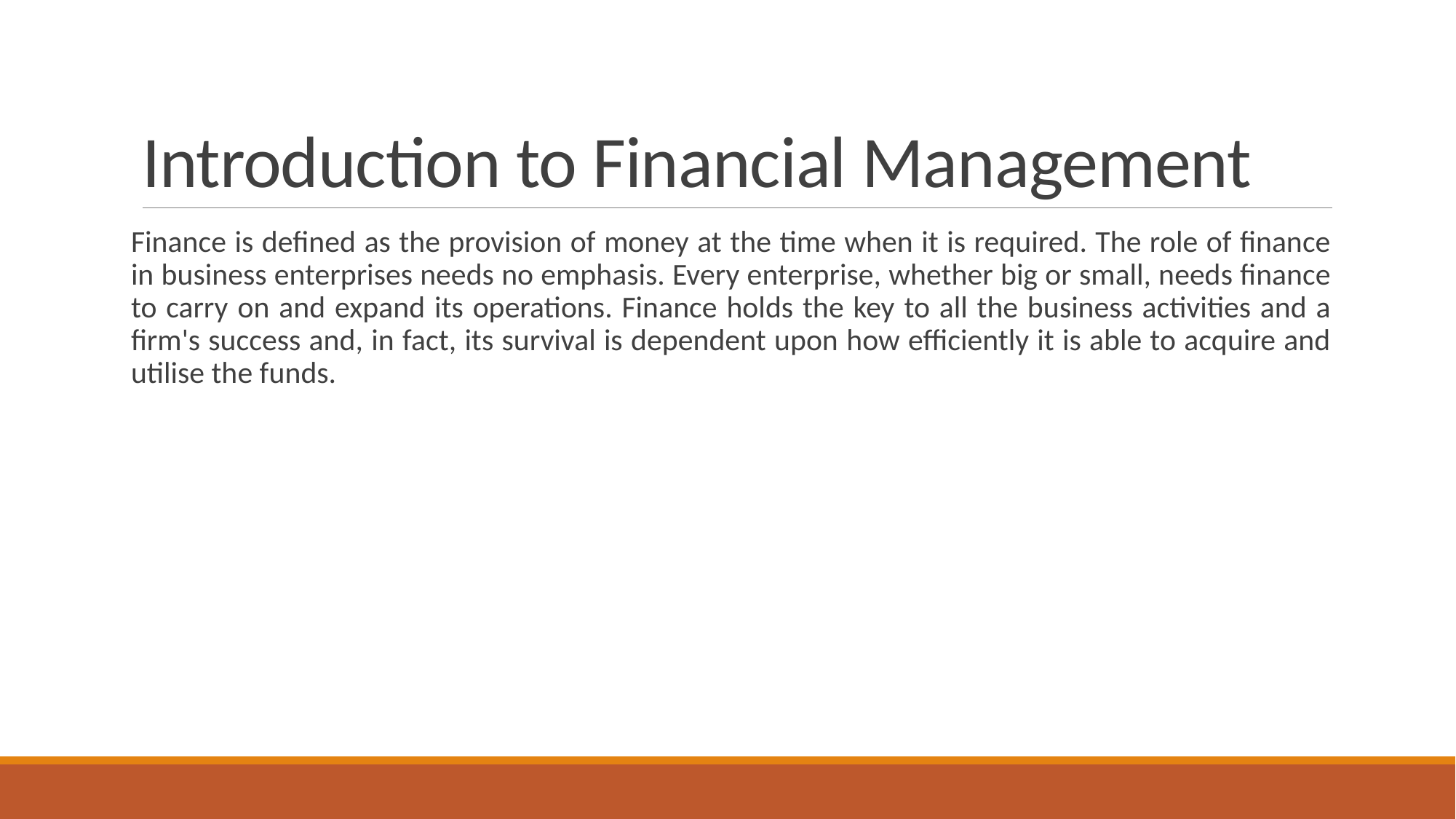

# Introduction to Financial Management
Finance is defined as the provision of money at the time when it is required. The role of finance in business enterprises needs no emphasis. Every enterprise, whether big or small, needs finance to carry on and expand its operations. Finance holds the key to all the business activities and a firm's success and, in fact, its survival is dependent upon how efficiently it is able to acquire and utilise the funds.